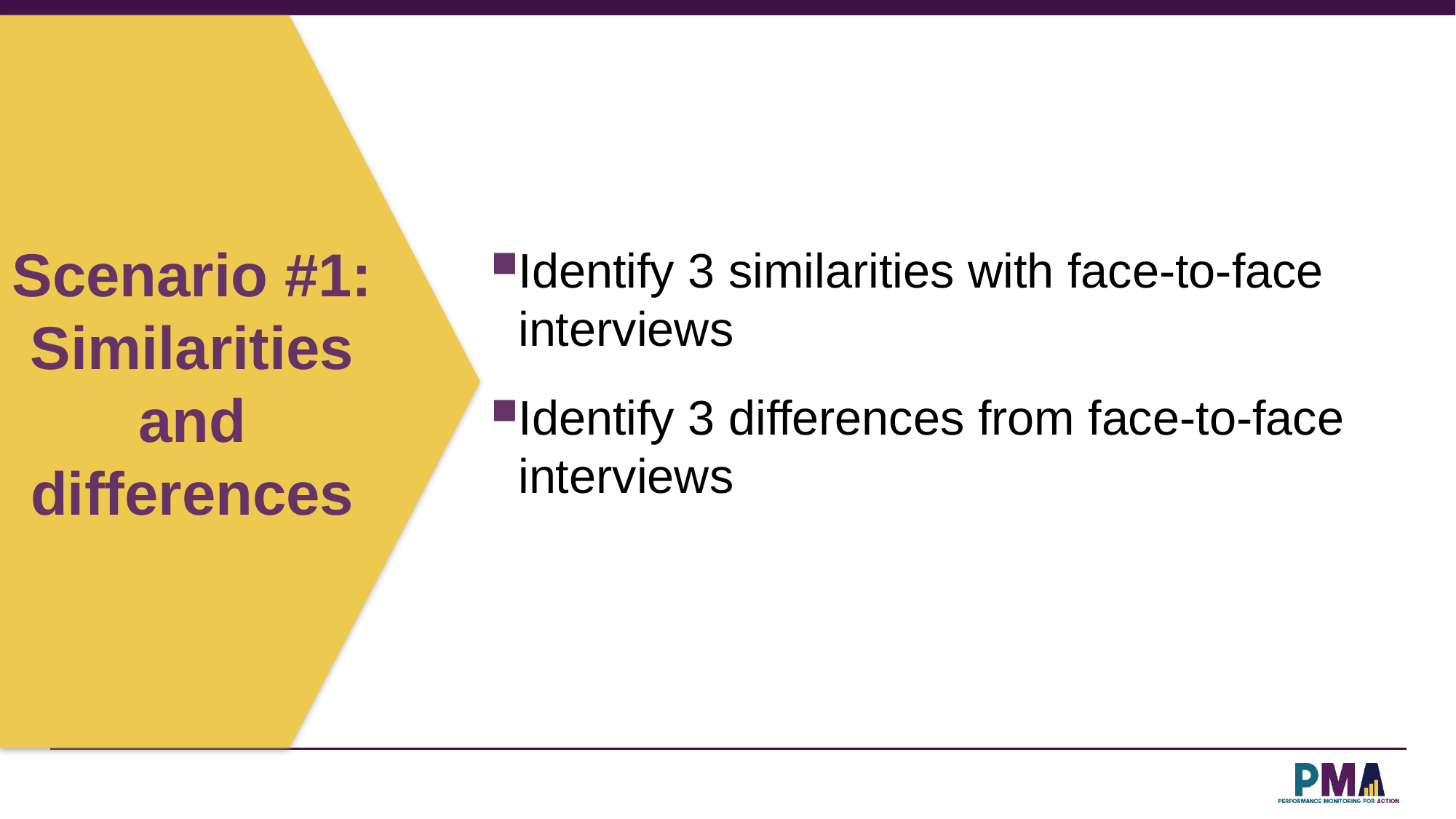

Scenario #1:
Similarities and differences
Identify 3 similarities with face-to-face interviews
Identify 3 differences from face-to-face interviews